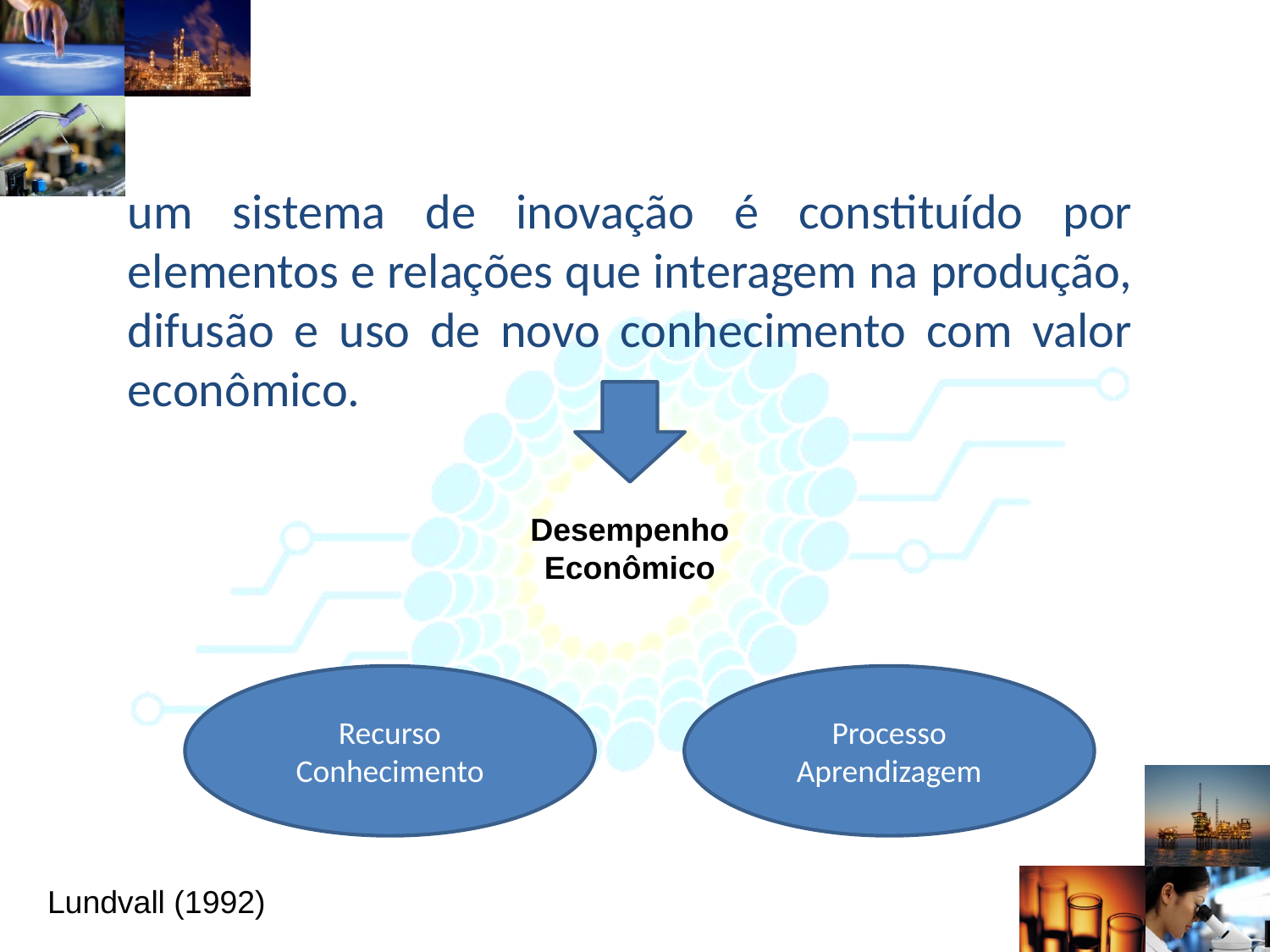

um sistema de inovação é constituído por elementos e relações que interagem na produção, difusão e uso de novo conhecimento com valor econômico.

Desempenho Econômico
Recurso
Conhecimento
Processo
Aprendizagem
Lundvall (1992)